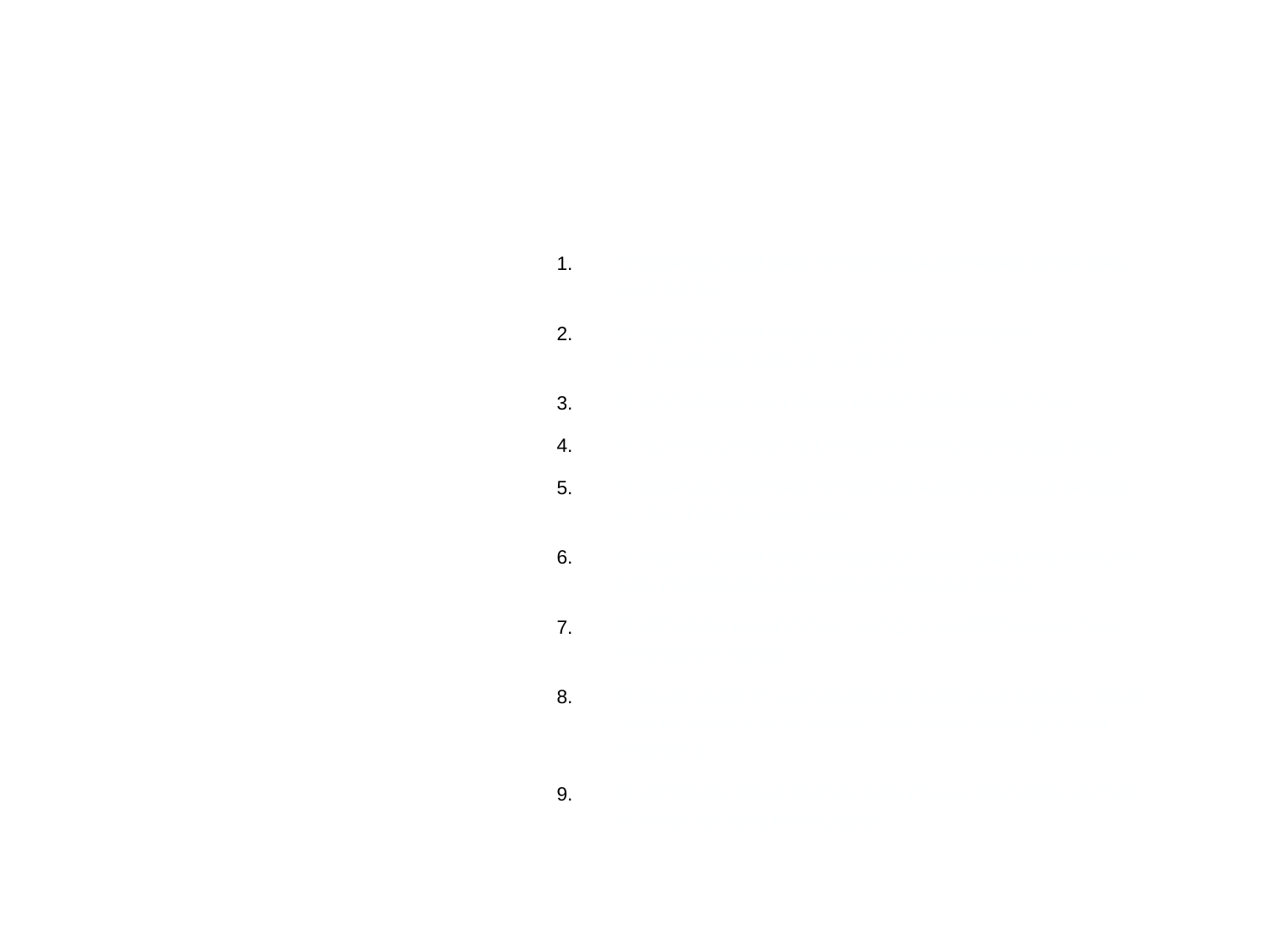

# BIDANG PEMBANGUNAN SUB PENGEMBANGAN EKONOMI LOKAL DESA
Pembangunan dan pengelolaan pasar desa dan kios desa;
Pembangunan dan pengelolaan tempat pelelangan ikan milik desa;
Pengembangan usaha mikro berbasis desa;
Pendayagunaan keuangan mikro berbasis desa;
Pembangunan dan pengelolaan keramba jaring apung dan bagan ikan;
Pembangunan dan pengelolaan lumbung pangan dan penetapan cadangan pangan desa;
Penetapan komoditas unggulan pertanian dan perikanan desa;
Pengaturan pelaksanaan penanggulangan hama dan penyakit pertanian dan perikanan secara terpadu;
Penetapan jenis pupuk dan pakan organik untuk pertanian dan perikanan;